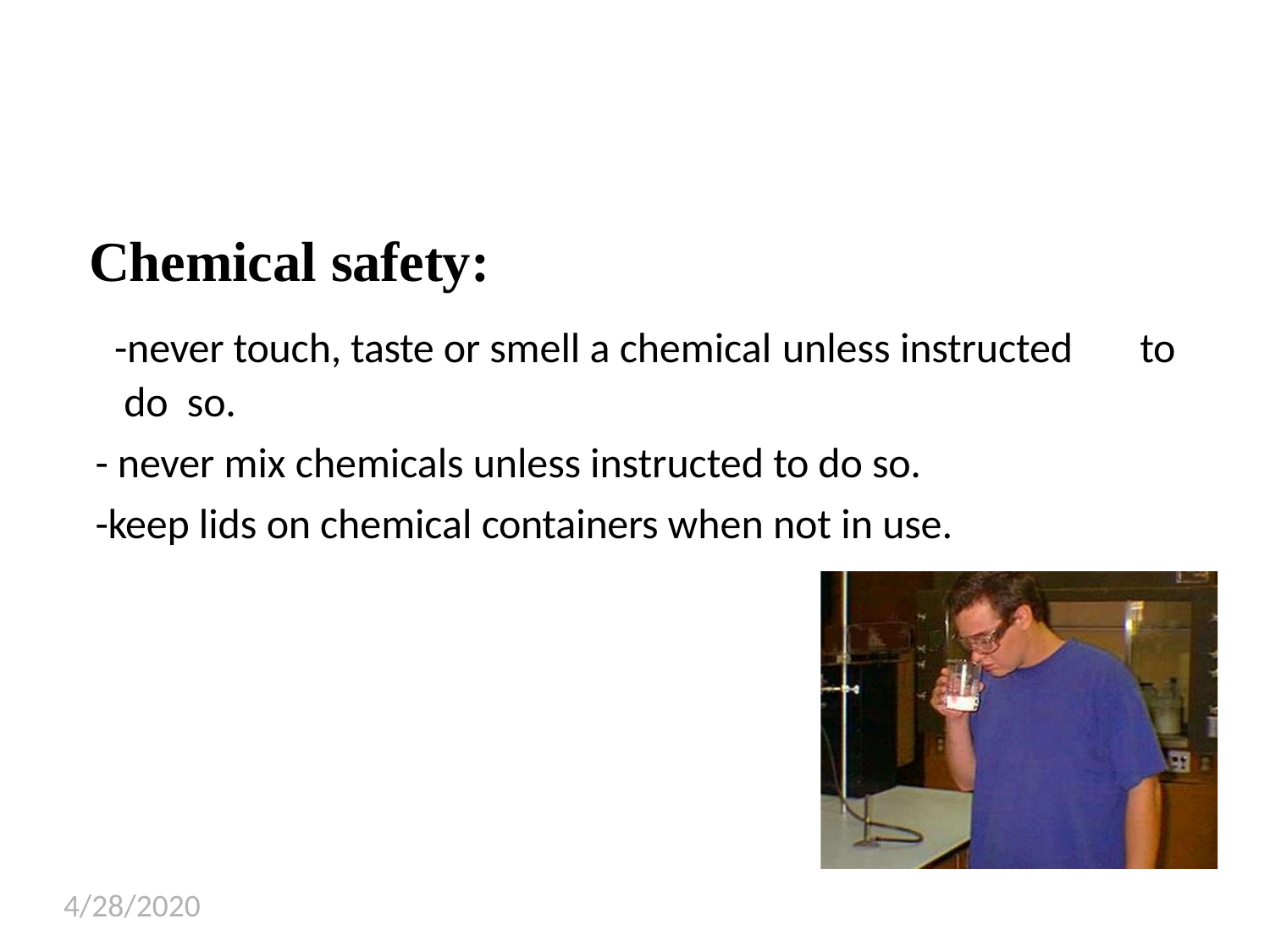

Chemical safety:
-never touch, taste or smell a chemical unless instructed	to do  so.
- never mix chemicals unless instructed to do so.
-keep lids on chemical containers when not in use.

4/28/2020
29